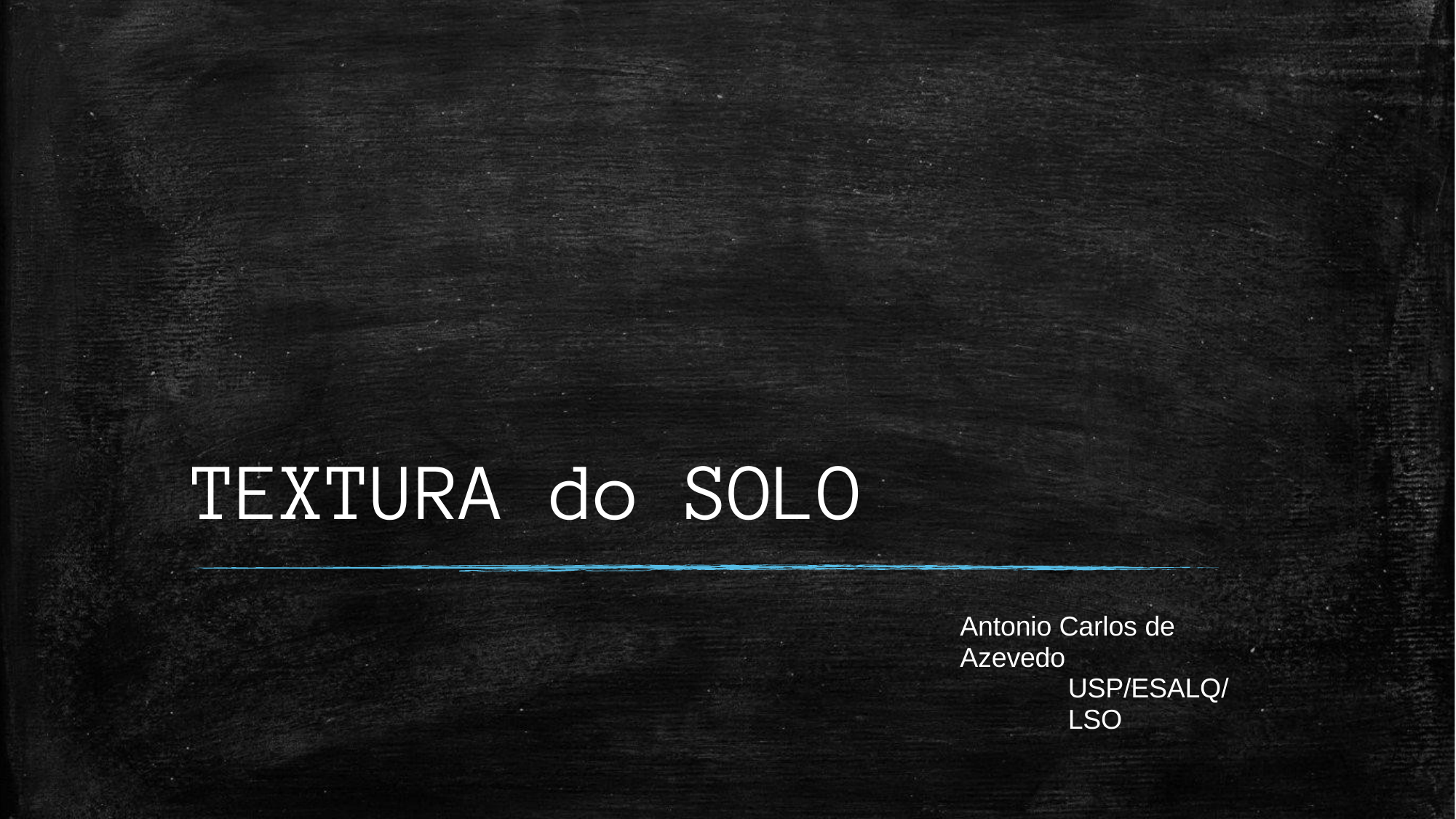

TEXTURA do SOLO
Antonio Carlos de Azevedo
USP/ESALQ/LSO